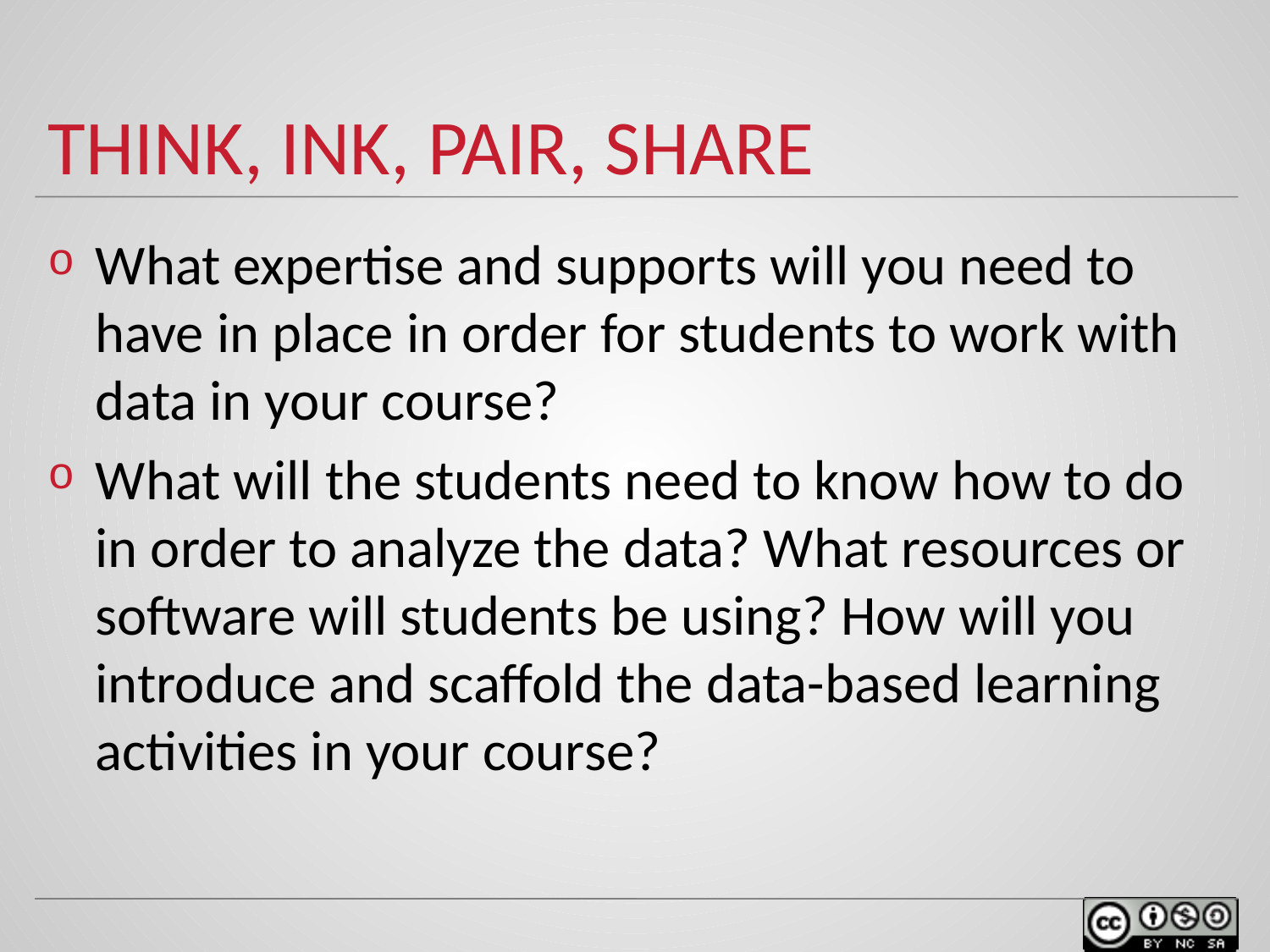

# Think, ink, pair, share
What expertise and supports will you need to have in place in order for students to work with data in your course?
What will the students need to know how to do in order to analyze the data? What resources or software will students be using? How will you introduce and scaffold the data-based learning activities in your course?